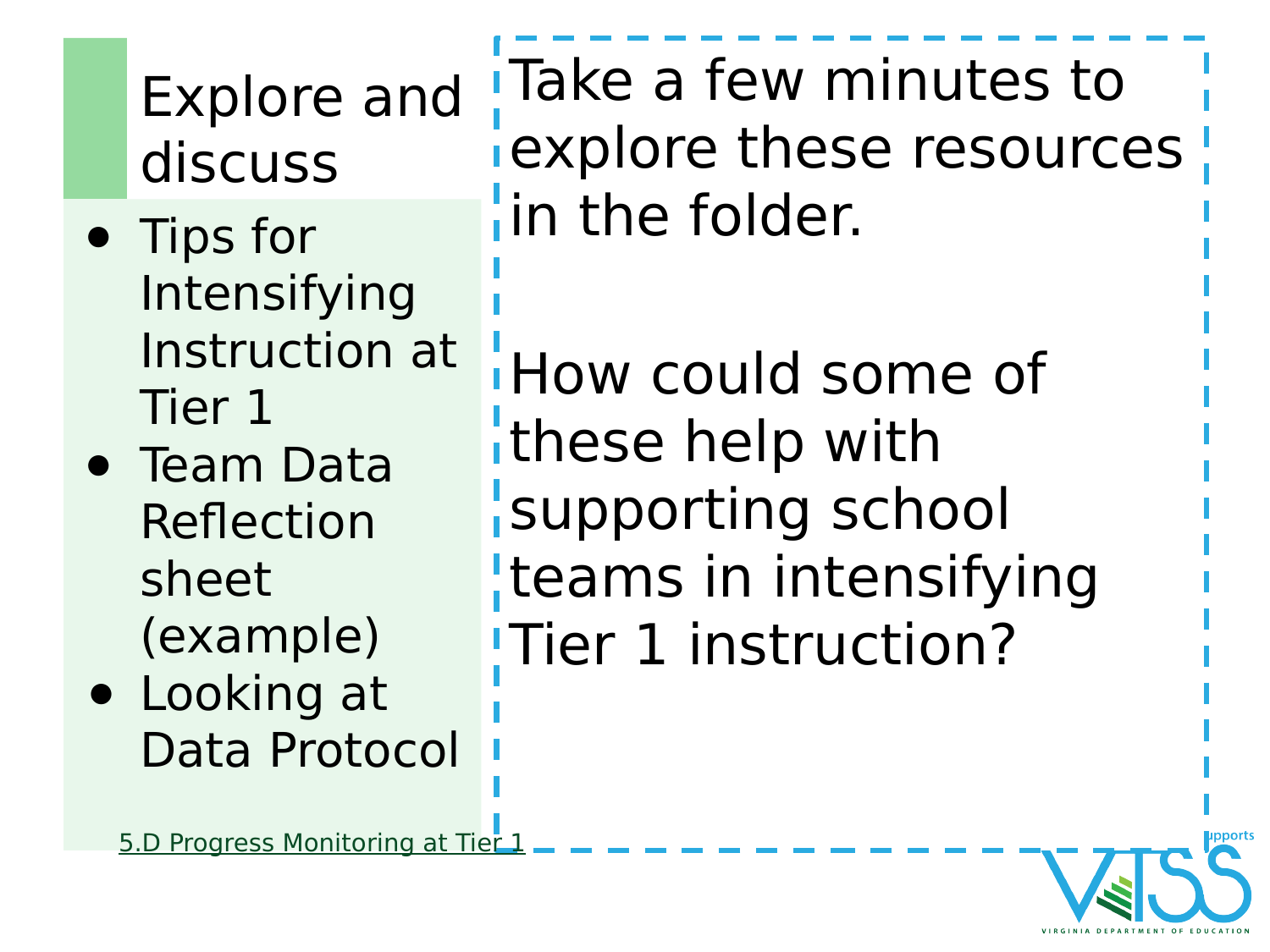

# Explore and discuss
Take a few minutes to explore these resources in the folder.

How could some of these help with supporting school teams in intensifying Tier 1 instruction?
Tips for Intensifying Instruction at Tier 1
Team Data Reflection sheet (example)
Looking at Data Protocol

5.D Progress Monitoring at Tier 1